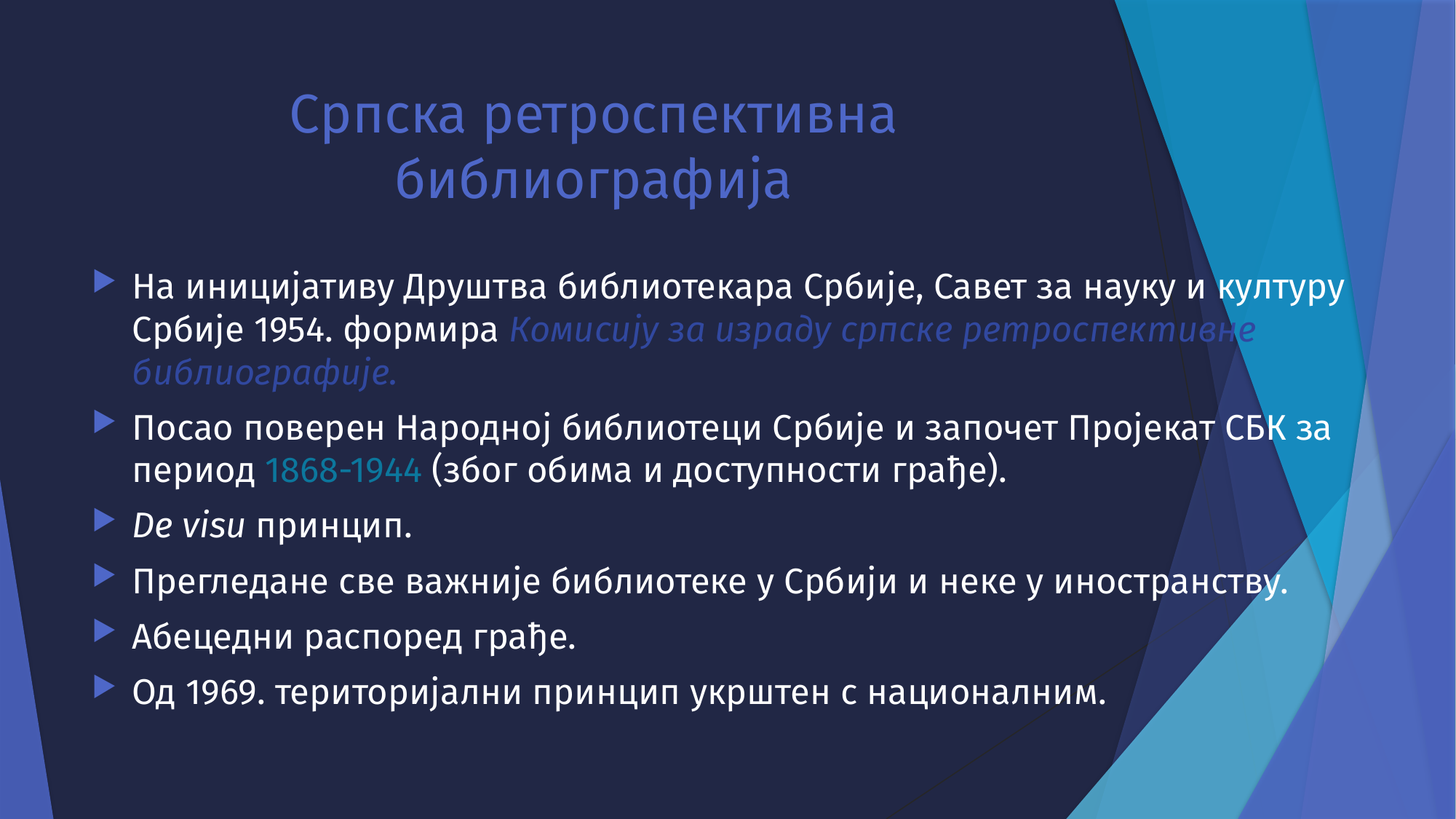

# Српска ретроспективна библиографија
На иницијативу Друштва библиотекара Србије, Савет за науку и културу Србије 1954. формира Комисију за израду српске ретроспективне библиографије.
Посао поверен Народној библиотеци Србије и започет Пројекат СБК за период 1868-1944 (због обима и доступности грађе).
De visu принцип.
Прегледане све важније библиотеке у Србији и неке у иностранству.
Абецедни распоред грађе.
Од 1969. територијални принцип укрштен с националним.